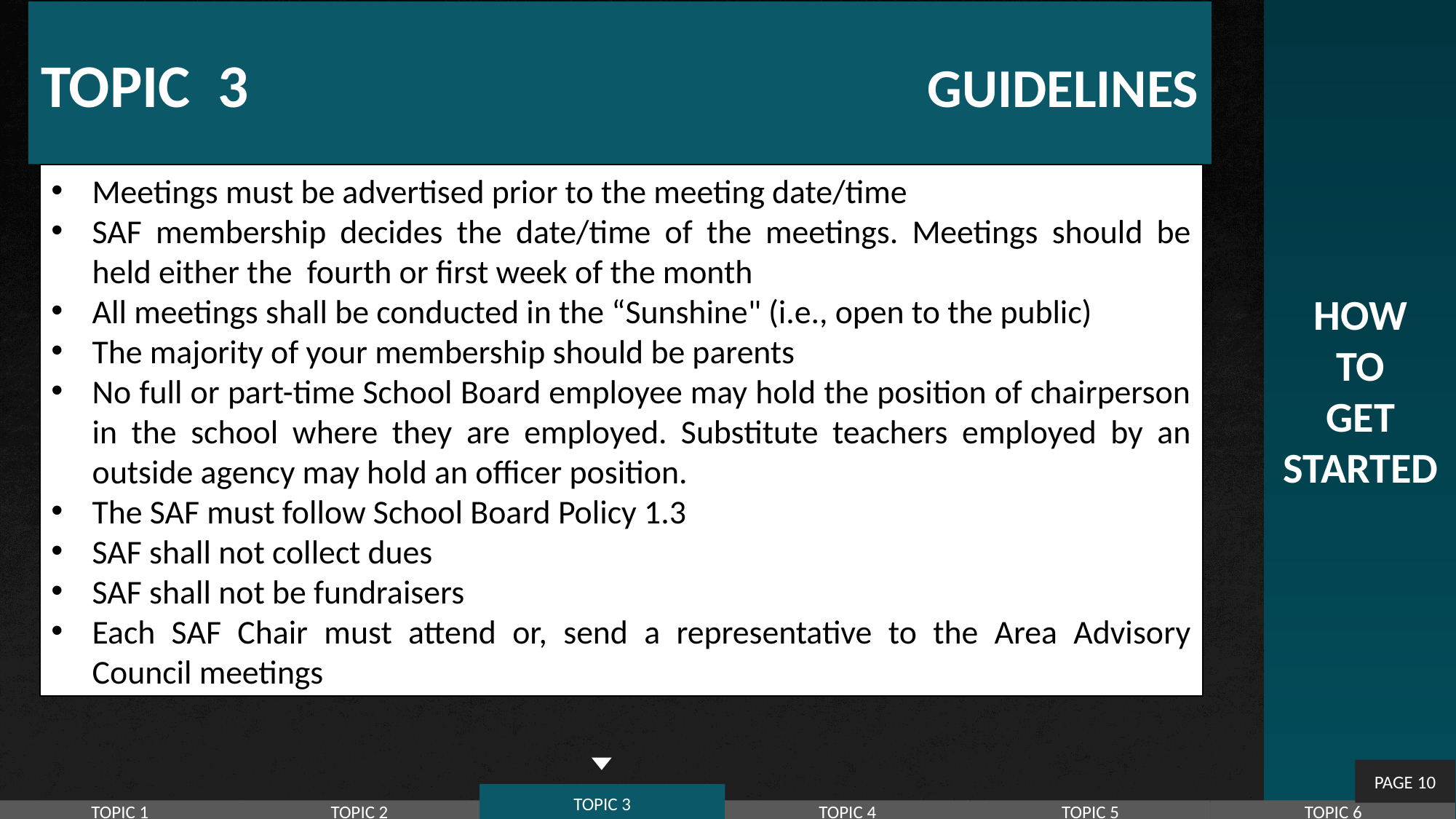

HOW
TO
GET
STARTED

# TOPIC  3   						 GUIDELINES

Meetings must be advertised prior to the meeting date/time
SAF membership decides the date/time of the meetings. Meetings should be held either the  fourth or first week of the month
All meetings shall be conducted in the “Sunshine" (i.e., open to the public)
The majority of your membership should be parents
No full or part-time School Board employee may hold the position of chairperson in the school where they are employed. Substitute teachers employed by an outside agency may hold an officer position.
The SAF must follow School Board Policy 1.3
SAF shall not collect dues
SAF shall not be fundraisers
Each SAF Chair must attend or, send a representative to the Area Advisory Council meetings

PAGE 10
TOPIC 3
TOPIC 1
TOPIC 2
TOPIC 4
TOPIC 5
TOPIC 6